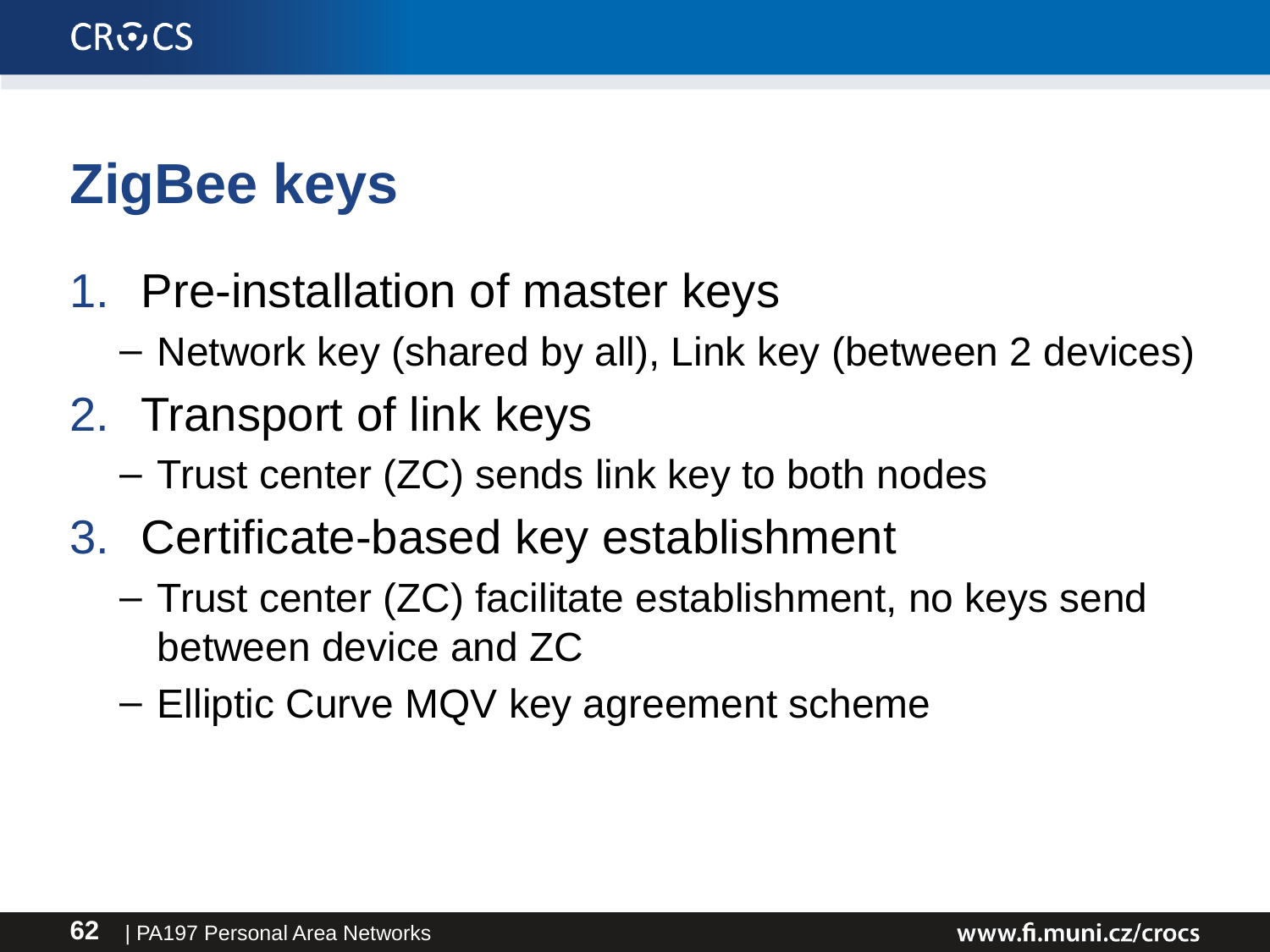

# ZigBee keys
Pre-installation of master keys
Network key (shared by all), Link key (between 2 devices)
Transport of link keys
Trust center (ZC) sends link key to both nodes
Certificate-based key establishment
Trust center (ZC) facilitate establishment, no keys send between device and ZC
Elliptic Curve MQV key agreement scheme

| PA197 Personal Area Networks
62